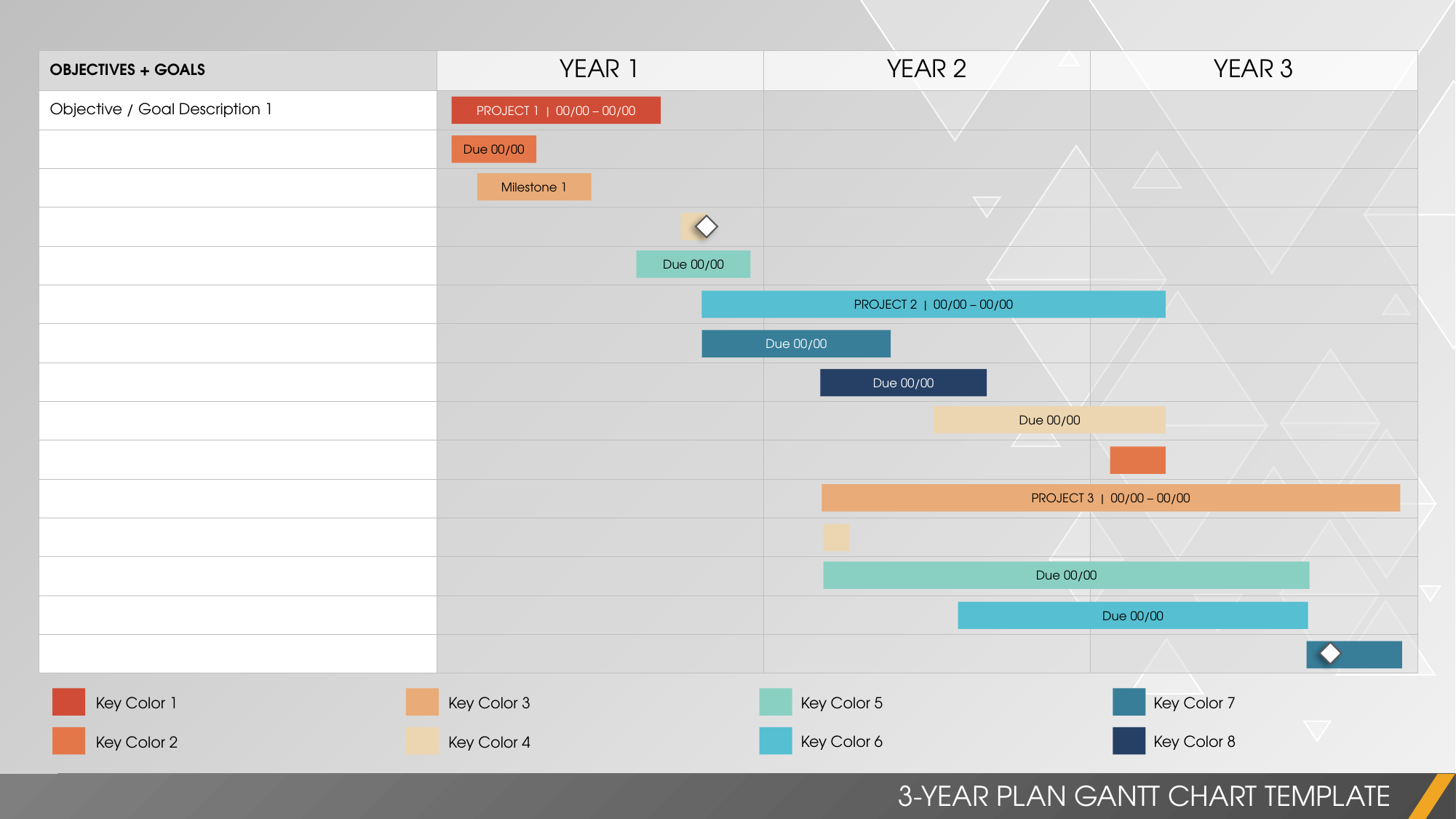

| OBJECTIVES + GOALS | YEAR 1 | YEAR 2 | YEAR 3 |
| --- | --- | --- | --- |
| Objective / Goal Description 1 |  |  |  |
|  |  |  |  |
|  |  |  |  |
|  |  |  |  |
|  |  |  |  |
|  |  |  |  |
|  |  |  |  |
|  |  |  |  |
|  |  |  |  |
|  |  |  |  |
|  |  |  |  |
|  |  |  |  |
|  |  |  |  |
|  |  |  |  |
|  |  |  |  |
PROJECT 1  |  00/00 – 00/00
Due 00/00
Milestone 1

Due 00/00
PROJECT 2  |  00/00 – 00/00
Due 00/00
Due 00/00
Due 00/00

PROJECT 3  |  00/00 – 00/00

Due 00/00
Due 00/00

Key Color 7
Key Color 5
Key Color 3

Key Color 1

Key Color 8
Key Color 6
Key Color 4

Key Color 2

3-YEAR PLAN GANTT CHART TEMPLATE